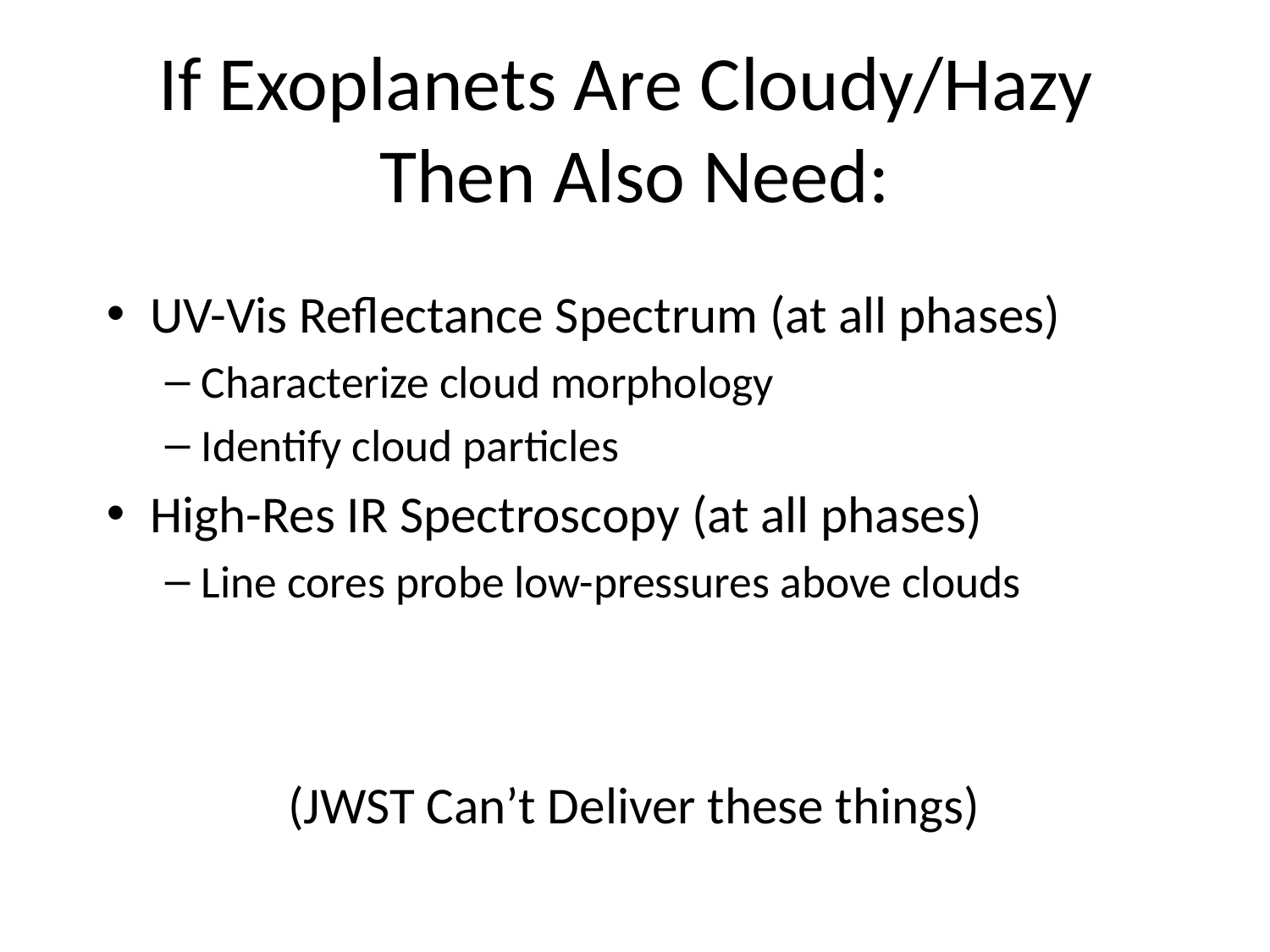

# If Exoplanets Are Cloudy/Hazy Then Also Need:
UV-Vis Reflectance Spectrum (at all phases)
Characterize cloud morphology
Identify cloud particles
High-Res IR Spectroscopy (at all phases)
Line cores probe low-pressures above clouds

(JWST Can’t Deliver these things)